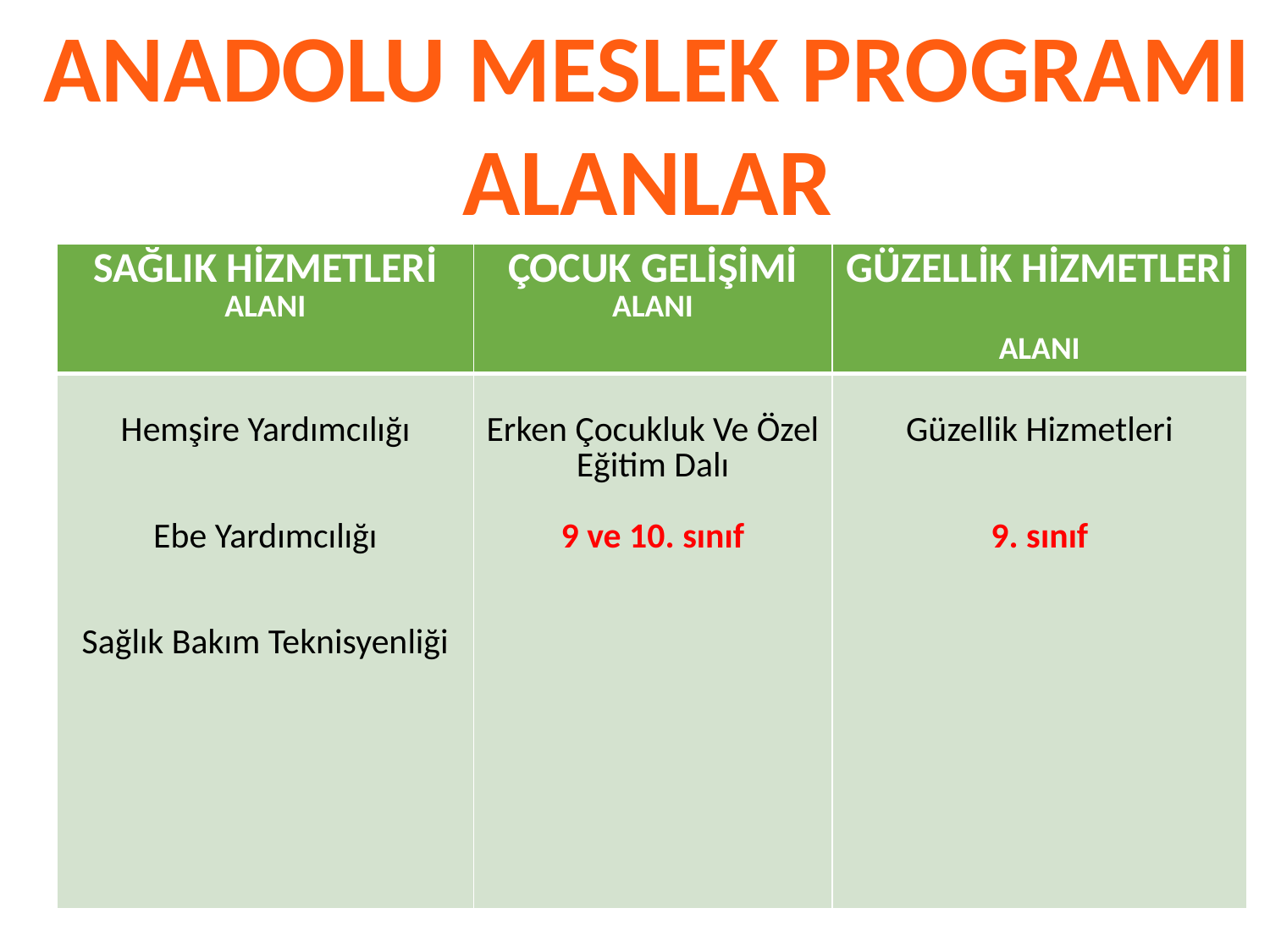

ANADOLU MESLEK PROGRAMI
ALANLAR
#
| SAĞLIK HİZMETLERİ ALANI | ÇOCUK GELİŞİMİ ALANI | GÜZELLİK HİZMETLERİ ALANI |
| --- | --- | --- |
| Hemşire Yardımcılığı Ebe Yardımcılığı Sağlık Bakım Teknisyenliği | Erken Çocukluk Ve Özel Eğitim Dalı 9 ve 10. sınıf | Güzellik Hizmetleri 9. sınıf |